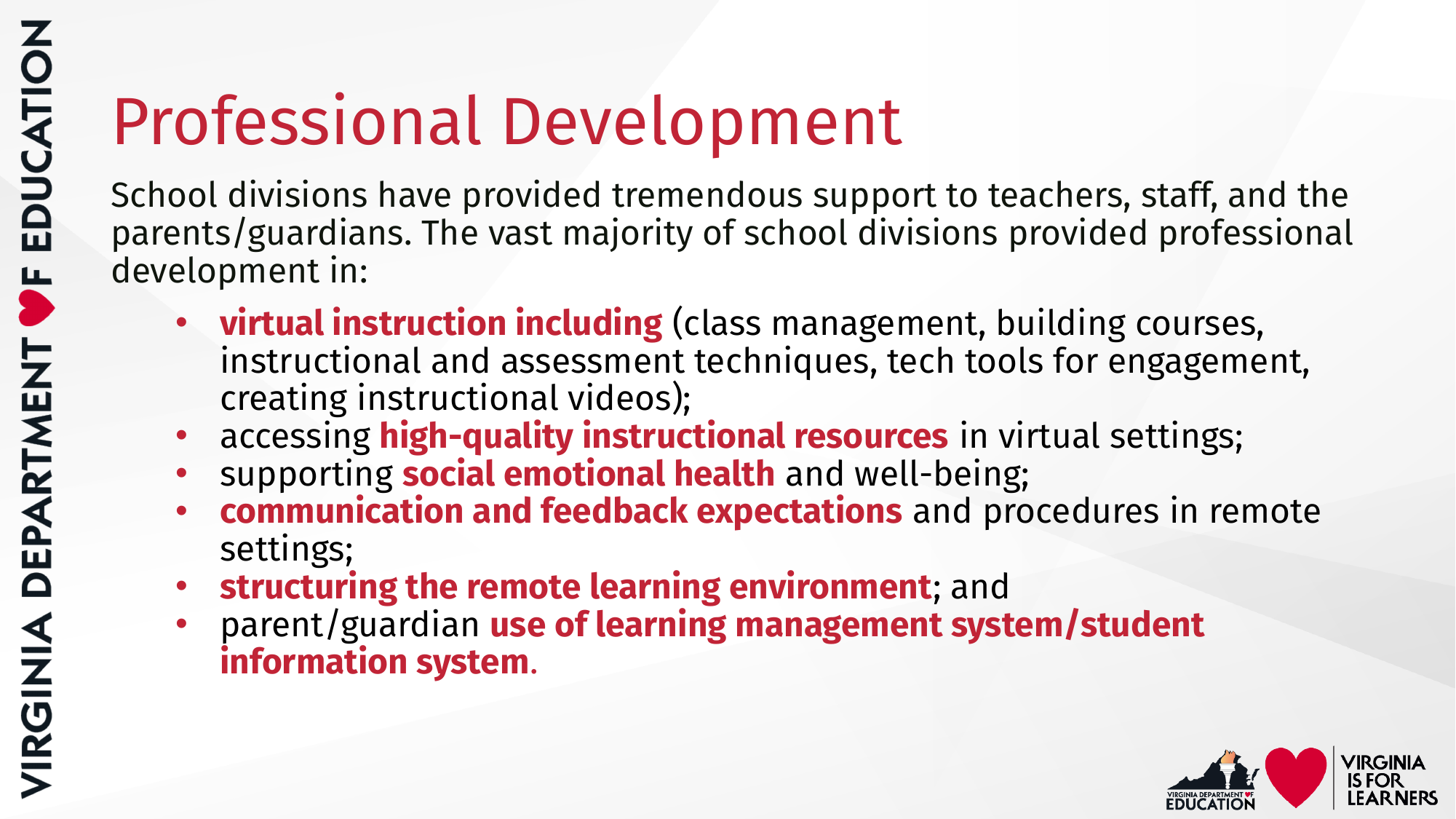

# Professional Development
School divisions have provided tremendous support to teachers, staff, and the parents/guardians. The vast majority of school divisions provided professional development in:
virtual instruction including (class management, building courses, instructional and assessment techniques, tech tools for engagement, creating instructional videos);
accessing high-quality instructional resources in virtual settings;
supporting social emotional health and well-being;
communication and feedback expectations and procedures in remote settings;
structuring the remote learning environment; and
parent/guardian use of learning management system/student information system.